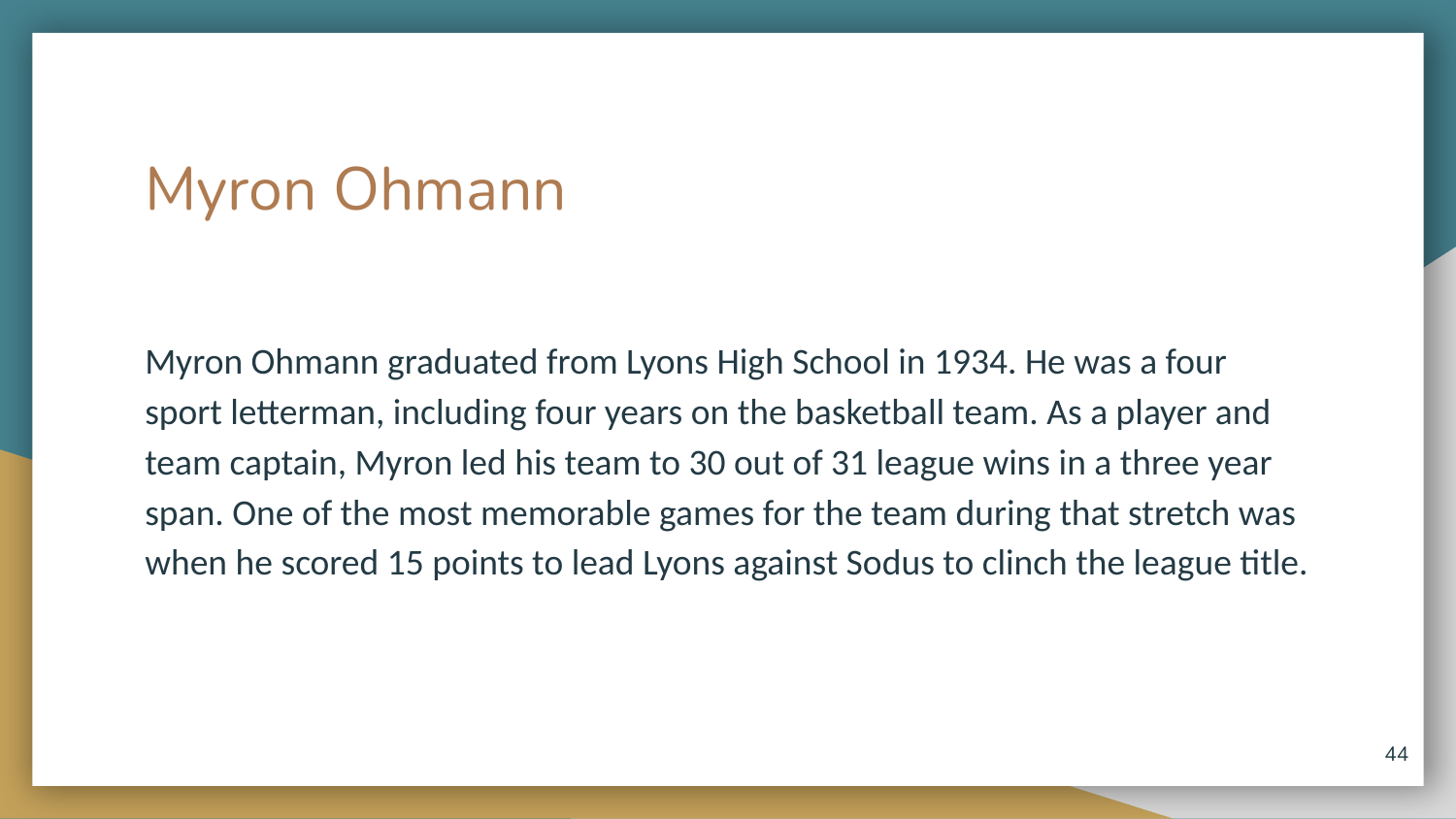

# Myron Ohmann
Myron Ohmann graduated from Lyons High School in 1934. He was a four sport letterman, including four years on the basketball team. As a player and team captain, Myron led his team to 30 out of 31 league wins in a three year span. One of the most memorable games for the team during that stretch was when he scored 15 points to lead Lyons against Sodus to clinch the league title.
44